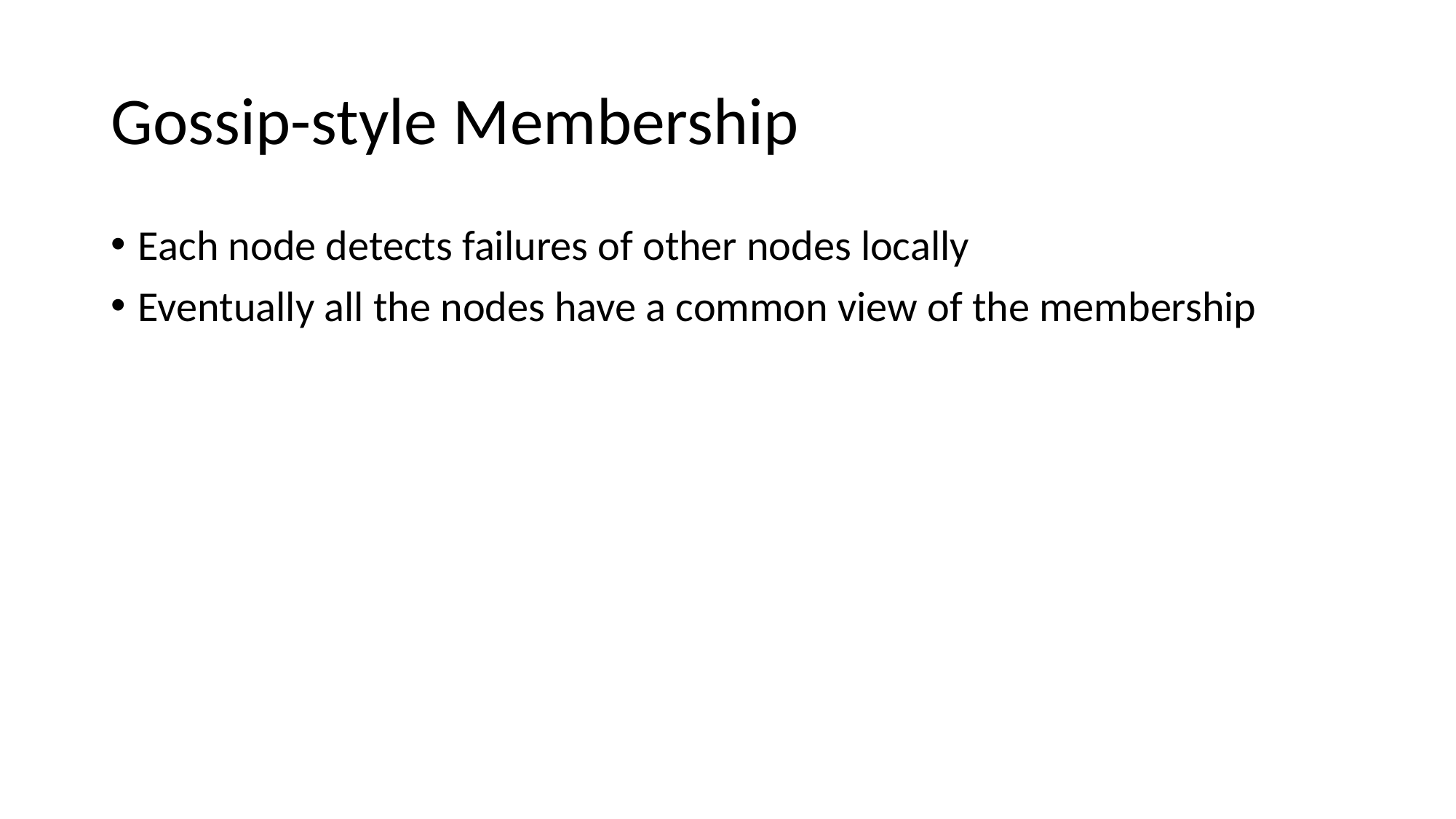

# Gossip-style Membership
Each node detects failures of other nodes locally
Eventually all the nodes have a common view of the membership